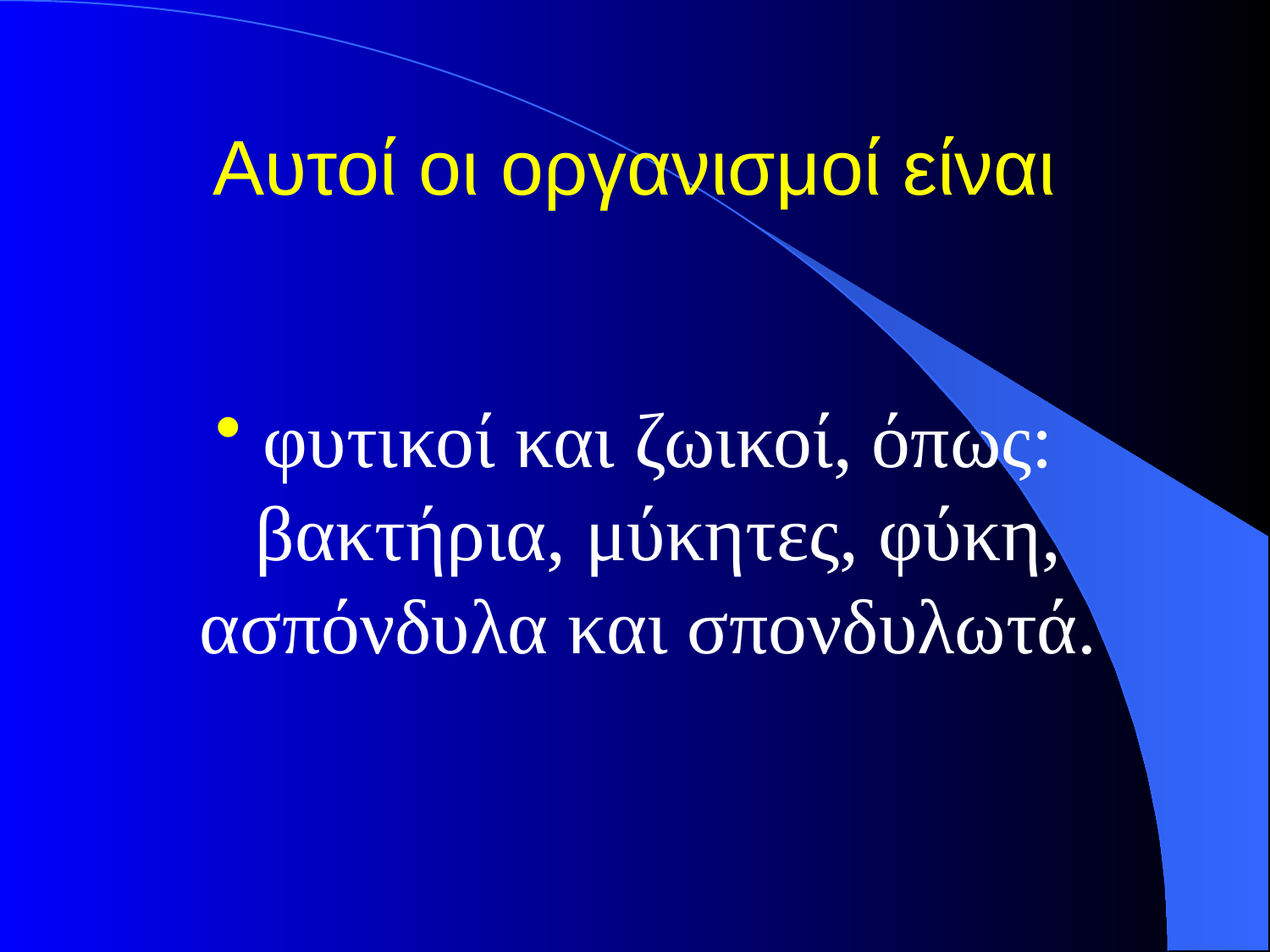

# Αυτοί οι οργανισμοί είναι

φυτικοί και ζωικοί, όπως: βακτήρια, μύκητες, φύκη, ασπόνδυλα και σπονδυλωτά.